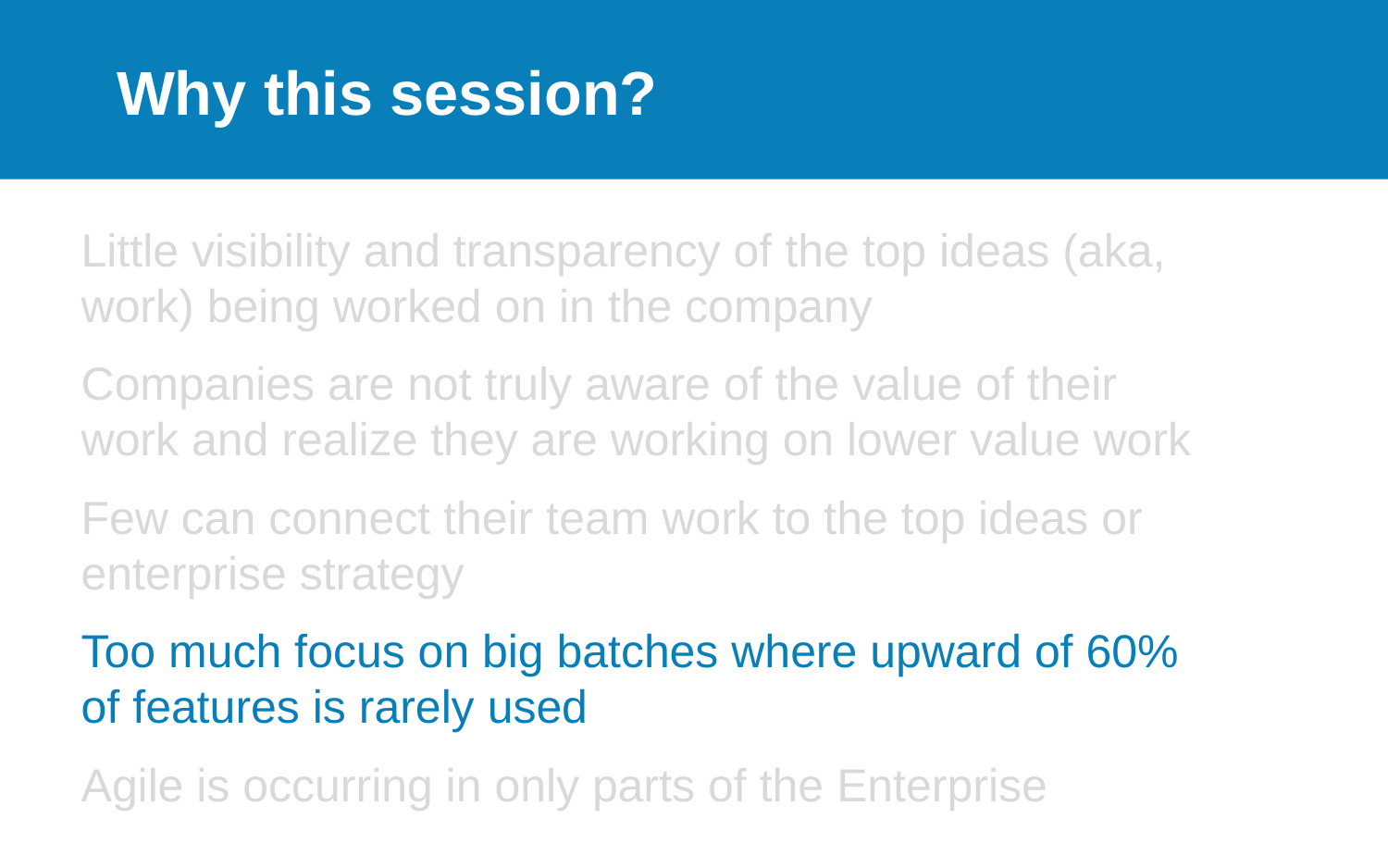

Why this session?
Little visibility and transparency of the top ideas (aka, work) being worked on in the company
Companies are not truly aware of the value of their work and realize they are working on lower value work
Few can connect their team work to the top ideas or enterprise strategy
Too much focus on big batches where upward of 60% of features is rarely used
Agile is occurring in only parts of the Enterprise